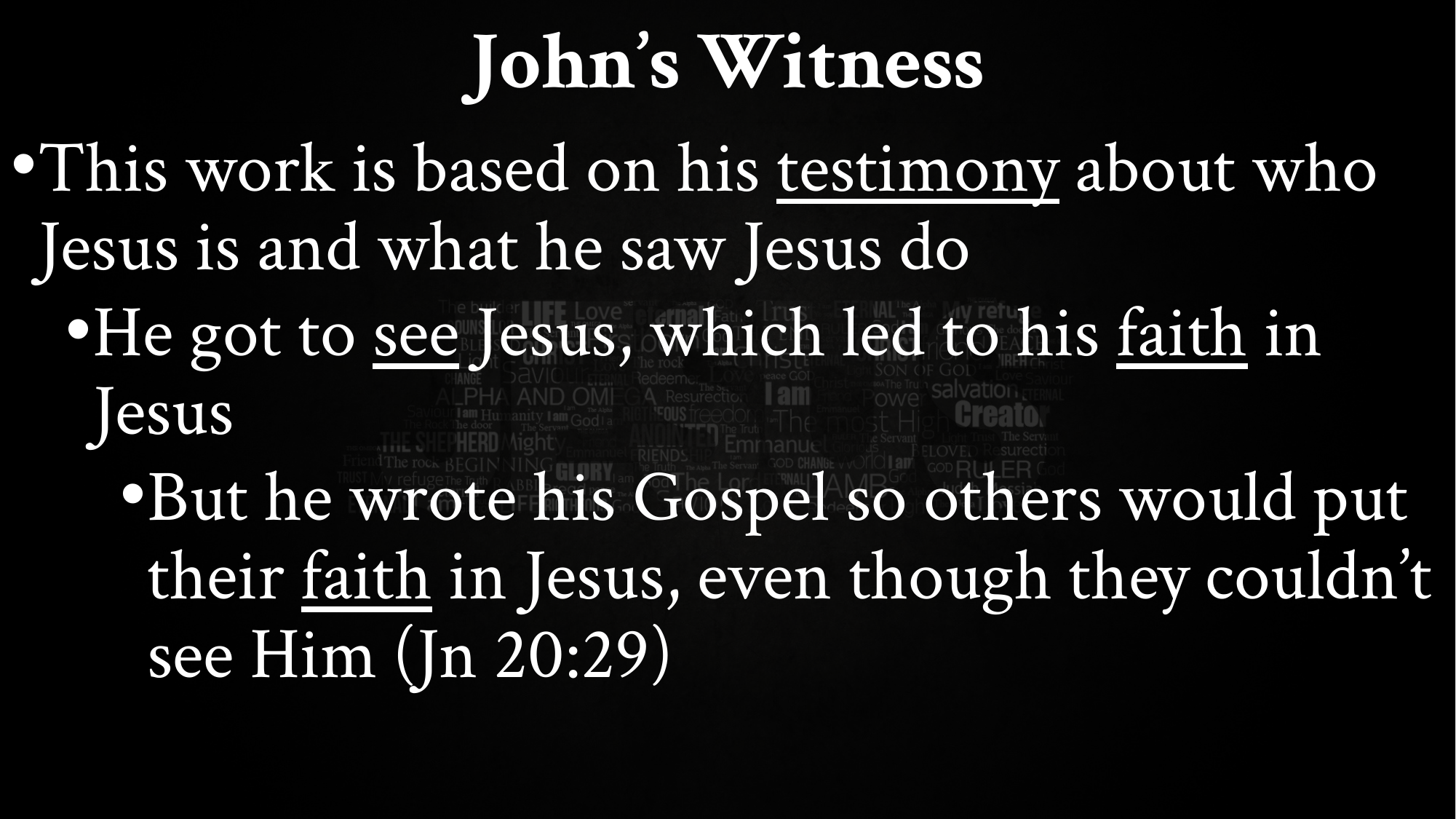

# John’s Witness
This work is based on his testimony about who Jesus is and what he saw Jesus do
He got to see Jesus, which led to his faith in Jesus
But he wrote his Gospel so others would put their faith in Jesus, even though they couldn’t see Him (Jn 20:29)